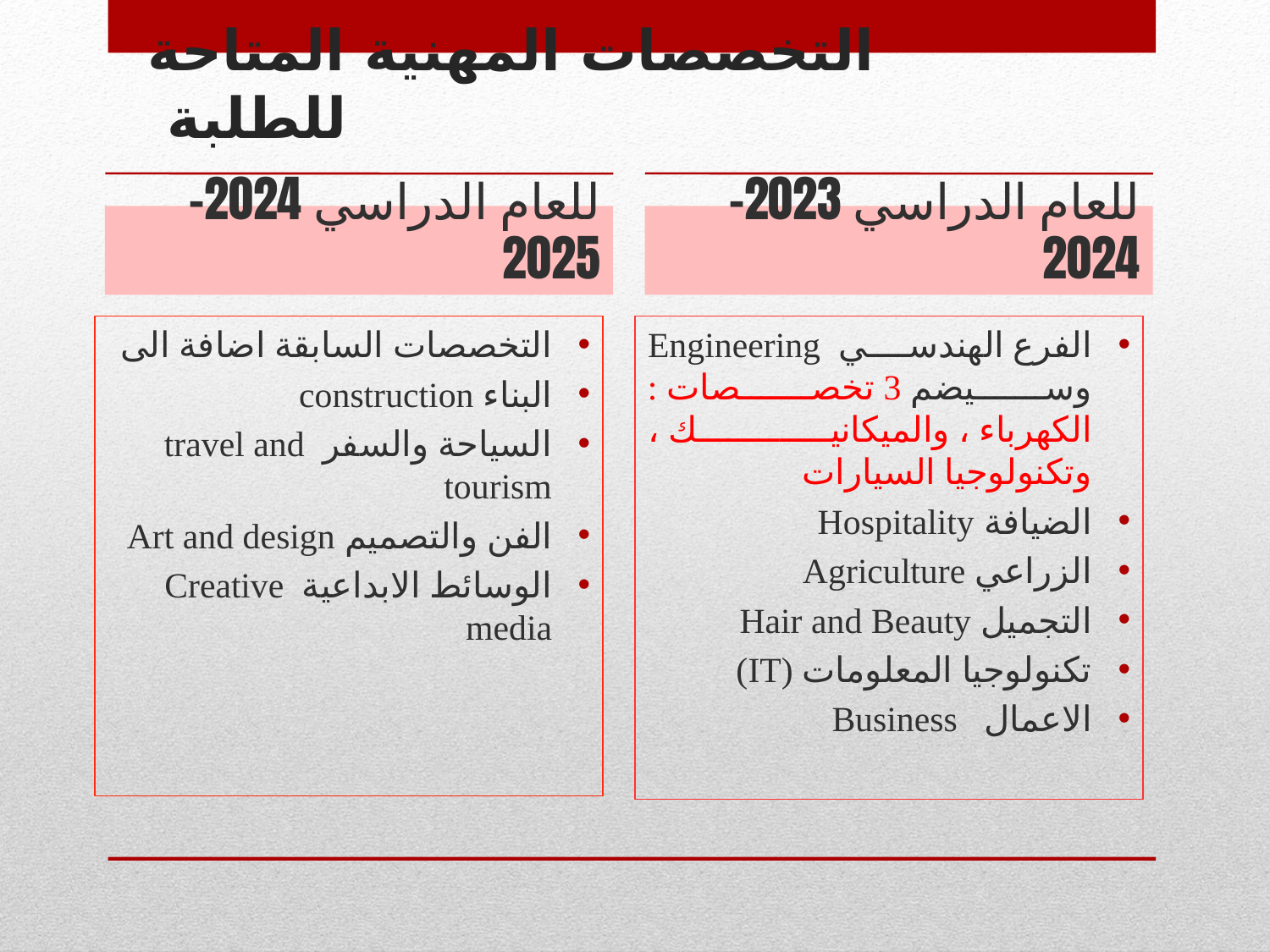

# التخصصات المهنية المتاحة للطلبة
للعام الدراسي 2024-2025
للعام الدراسي 2023-2024
التخصصات السابقة اضافة الى
البناء construction
السياحة والسفر  travel and tourism
الفن والتصميم Art and design
الوسائط الابداعية  Creative media

الفرع الهندسي  Engineering وسيضم 3 تخصصات : الكهرباء ، والميكانيك ، وتكنولوجيا السيارات
الضيافة Hospitality
الزراعي Agriculture
التجميل Hair and Beauty
تكنولوجيا المعلومات (IT)
الاعمال   Business